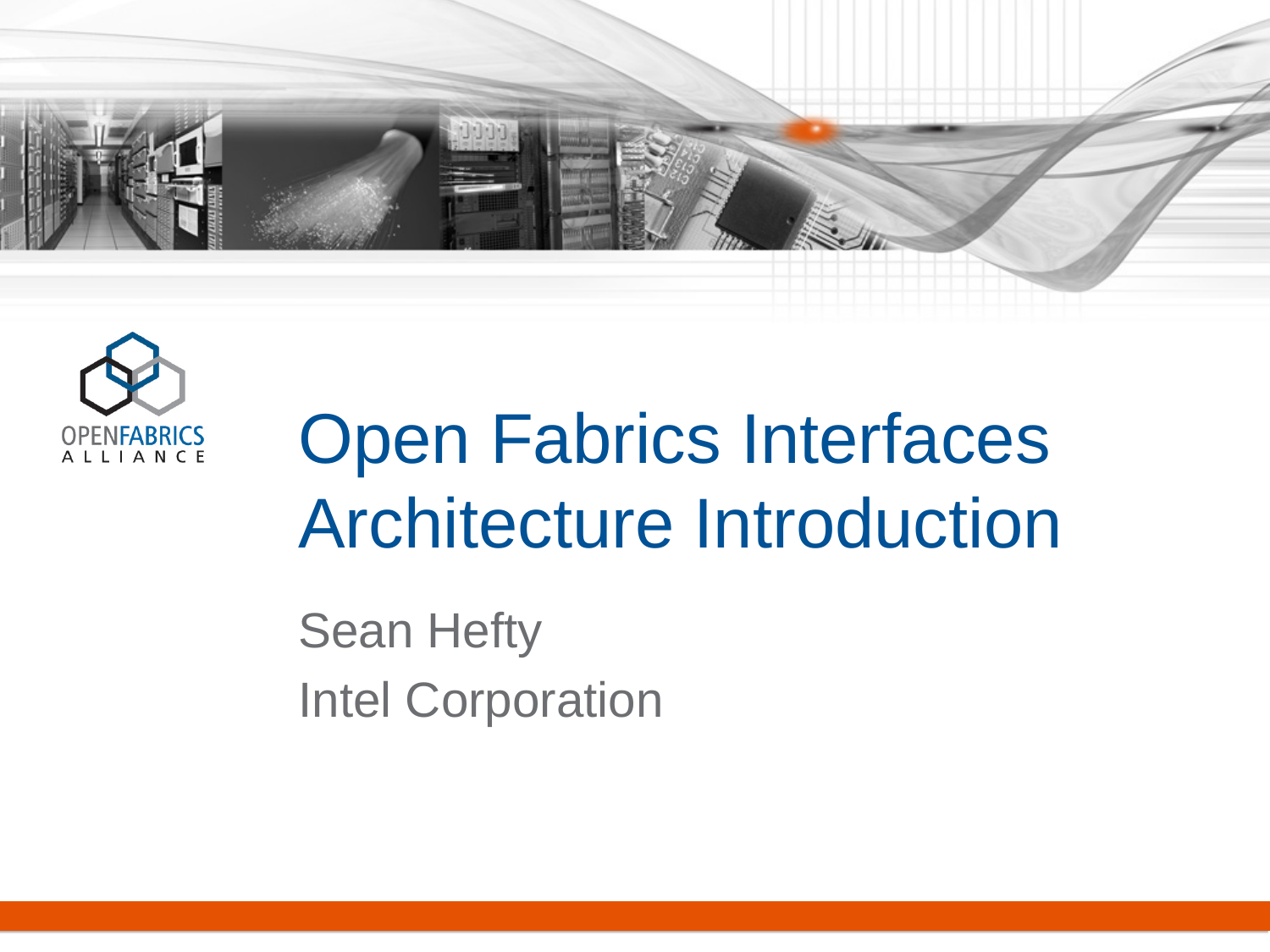

# Open Fabrics Interfaces Architecture Introduction
Sean Hefty
Intel Corporation